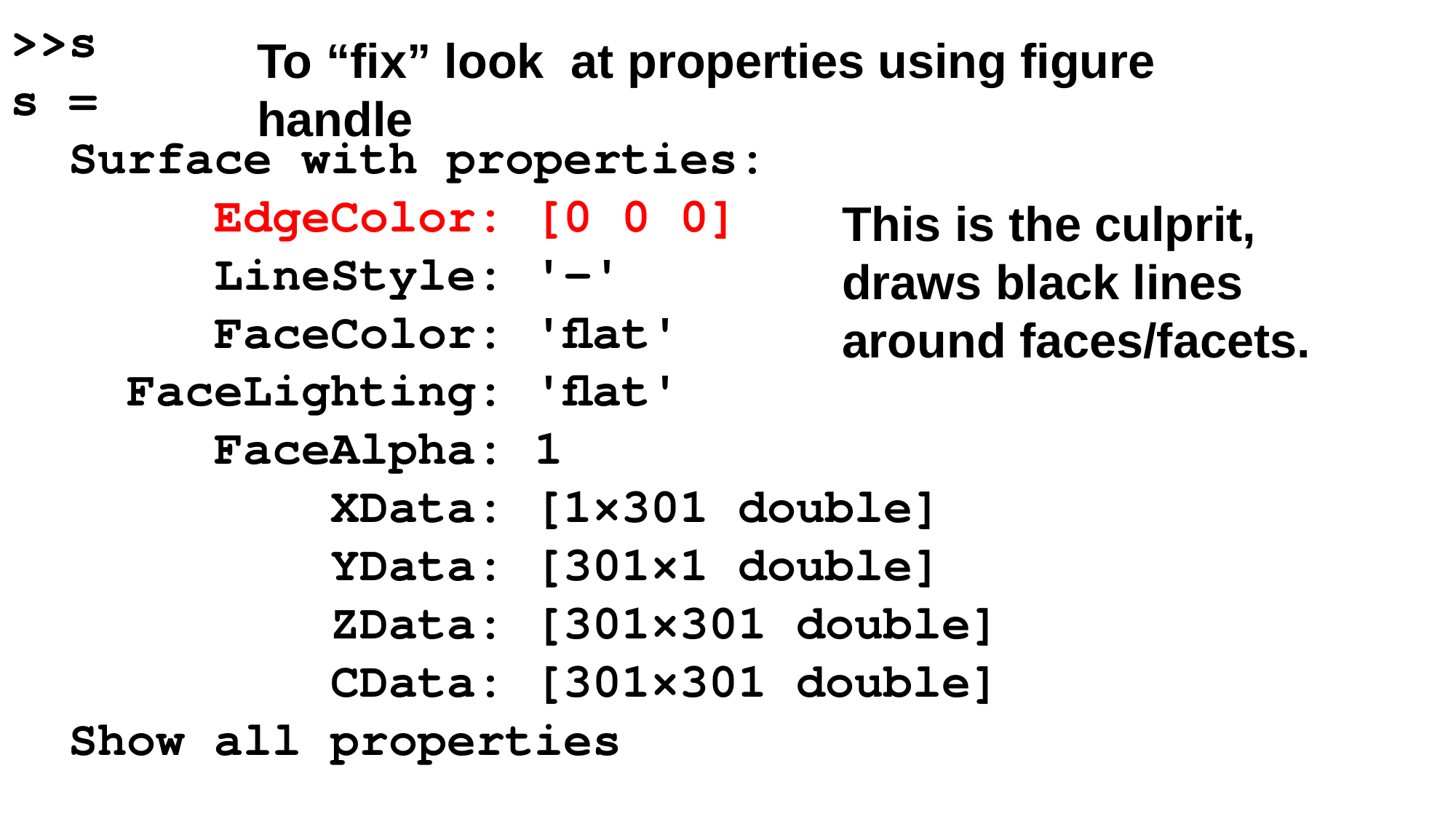

>>s
s =
  Surface with properties:
       EdgeColor: [0 0 0]
       LineStyle: '-'
       FaceColor: 'flat'
    FaceLighting: 'flat'
       FaceAlpha: 1
           XData: [1×301 double]
           YData: [301×1 double]
           ZData: [301×301 double]
           CData: [301×301 double]
  Show all properties
To “fix” look  at properties using figure handle
This is the culprit, draws black lines around faces/facets.